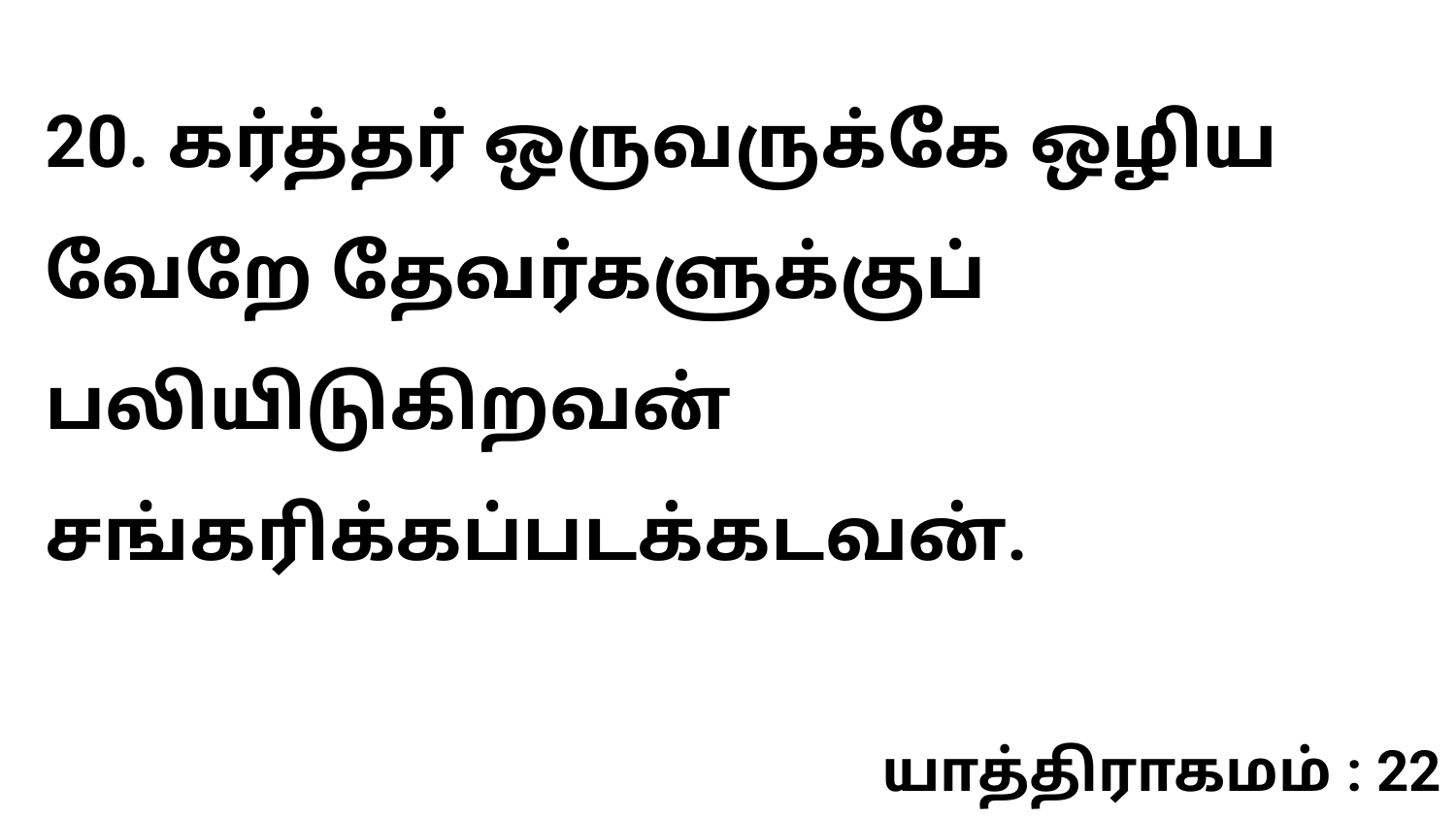

20. கர்த்தர் ஒருவருக்கே ஒழிய வேறே தேவர்களுக்குப் பலியிடுகிறவன் சங்கரிக்கப்படக்கடவன்.
யாத்திராகமம் : 22